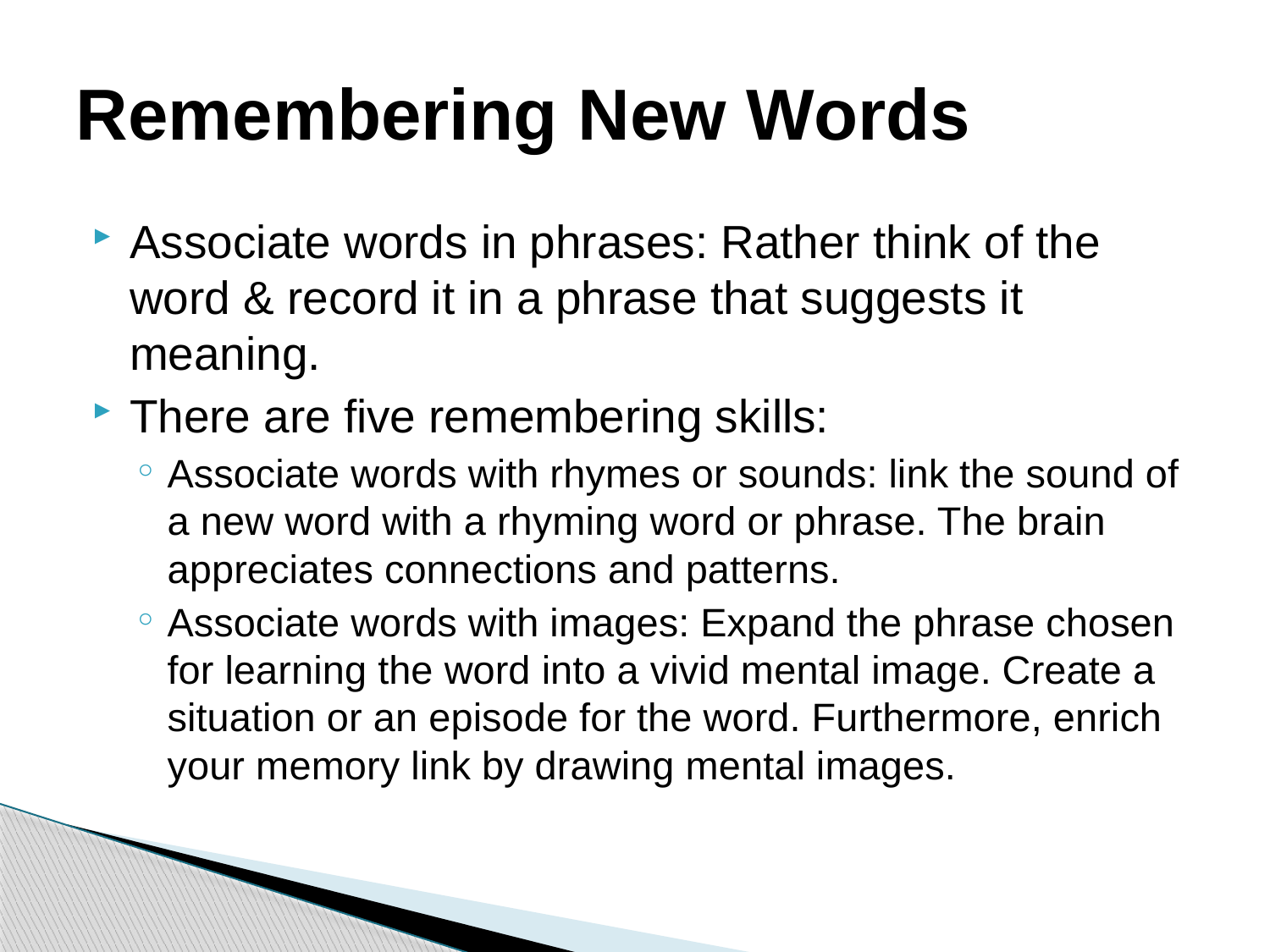

# Remembering New Words
Associate words in phrases: Rather think of the word & record it in a phrase that suggests it meaning.
There are five remembering skills:
Associate words with rhymes or sounds: link the sound of a new word with a rhyming word or phrase. The brain appreciates connections and patterns.
Associate words with images: Expand the phrase chosen for learning the word into a vivid mental image. Create a situation or an episode for the word. Furthermore, enrich your memory link by drawing mental images.